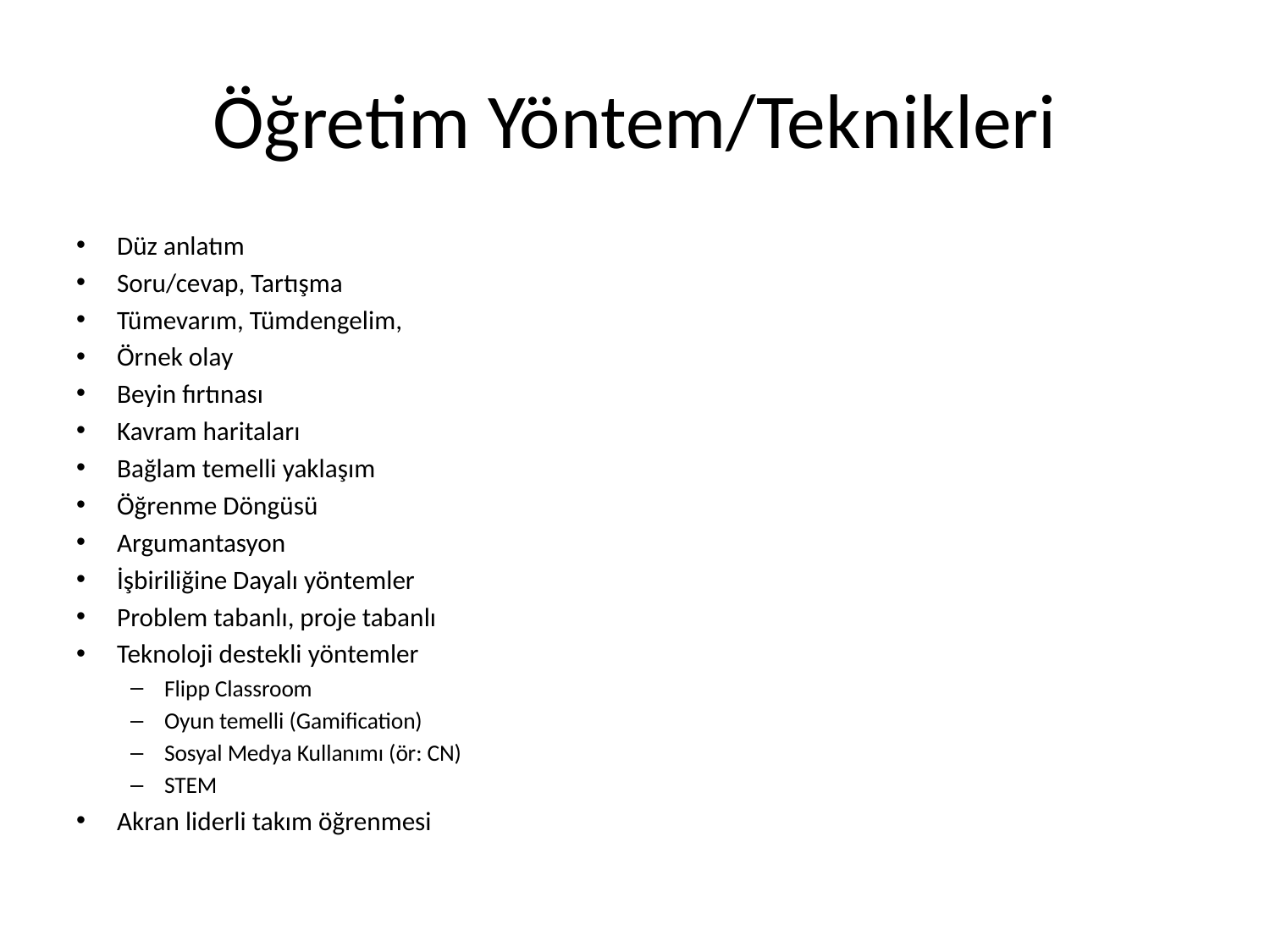

# Öğretim Yöntem/Teknikleri
Düz anlatım
Soru/cevap, Tartışma
Tümevarım, Tümdengelim,
Örnek olay
Beyin fırtınası
Kavram haritaları
Bağlam temelli yaklaşım
Öğrenme Döngüsü
Argumantasyon
İşbiriliğine Dayalı yöntemler
Problem tabanlı, proje tabanlı
Teknoloji destekli yöntemler
Flipp Classroom
Oyun temelli (Gamification)
Sosyal Medya Kullanımı (ör: CN)
STEM
Akran liderli takım öğrenmesi